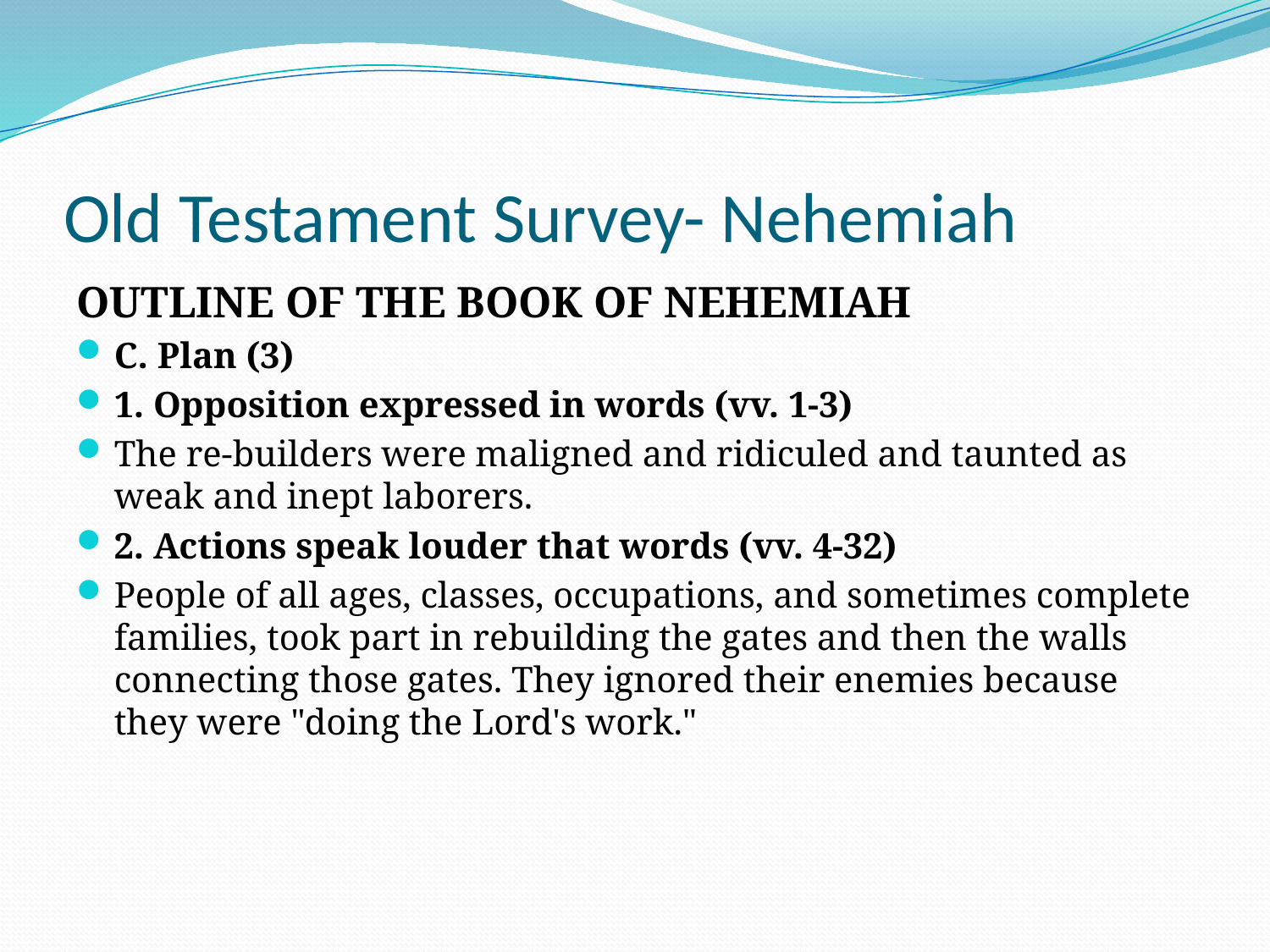

# Old Testament Survey- Nehemiah
OUTLINE OF THE BOOK OF NEHEMIAH
C. Plan (3)
1. Opposition expressed in words (vv. 1-3)
The re-builders were maligned and ridiculed and taunted as weak and inept laborers.
2. Actions speak louder that words (vv. 4-32)
People of all ages, classes, occupations, and sometimes complete families, took part in rebuilding the gates and then the walls connecting those gates. They ignored their enemies because they were "doing the Lord's work."